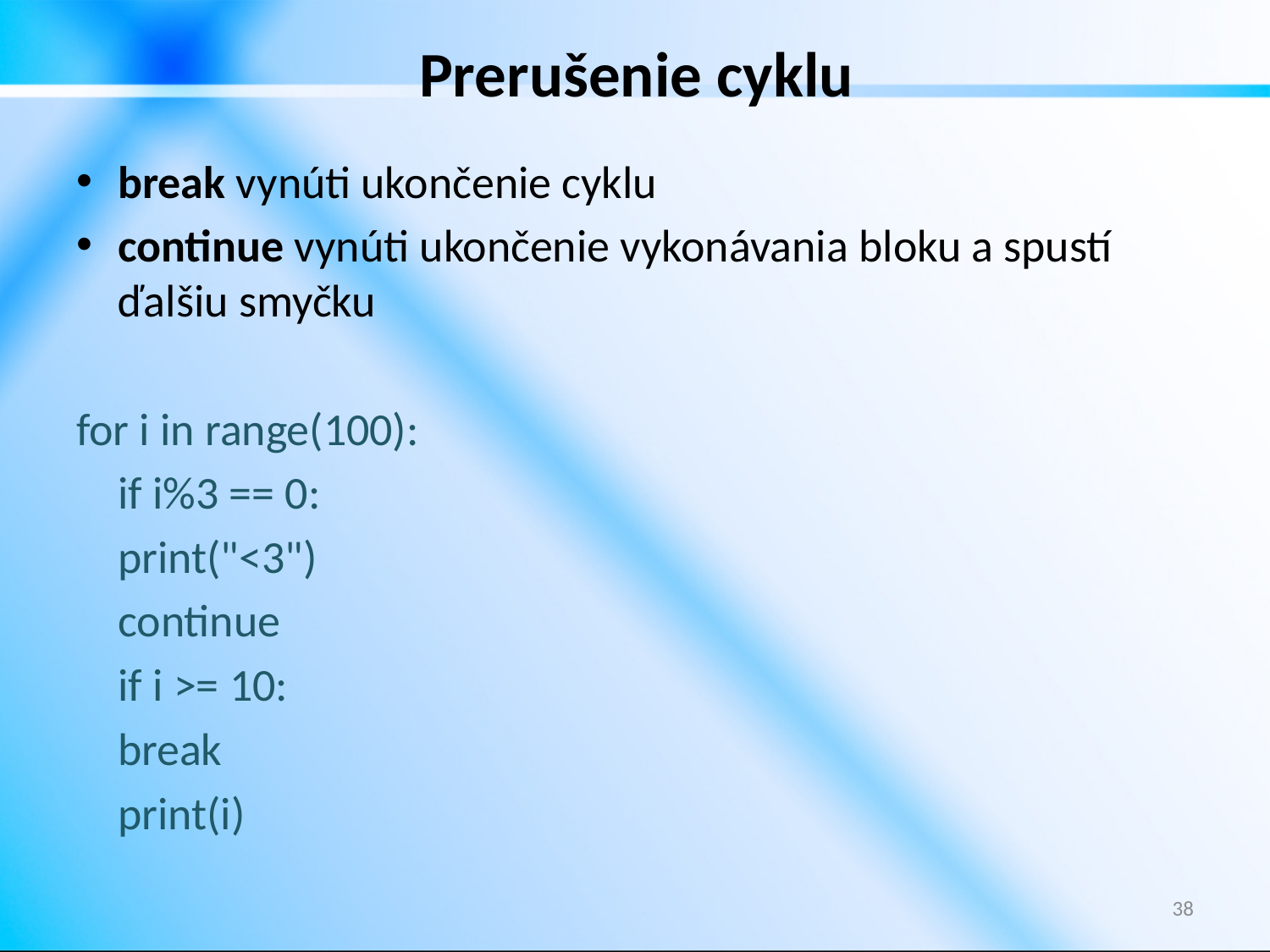

# Prerušenie cyklu
break vynúti ukončenie cyklu
continue vynúti ukončenie vykonávania bloku a spustí ďalšiu smyčku

for i in range(100):
	if i%3 == 0:
		print("<3")
		continue
	if i >= 10:
		break
	print(i)
38